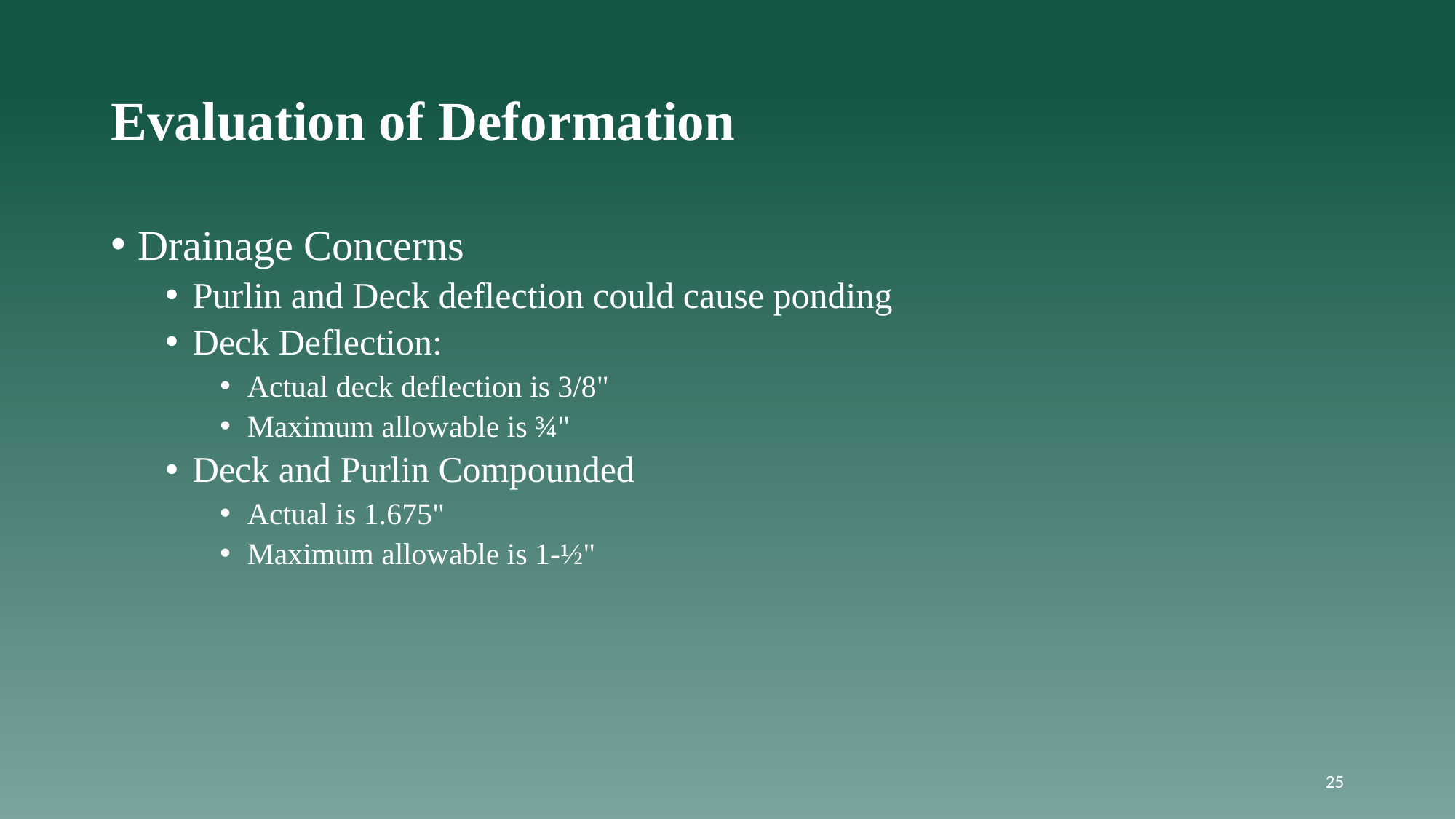

# Evaluation of Deformation
Drainage Concerns
Purlin and Deck deflection could cause ponding
Deck Deflection:
Actual deck deflection is 3/8"
Maximum allowable is ¾"
Deck and Purlin Compounded
Actual is 1.675"
Maximum allowable is 1-½"

25